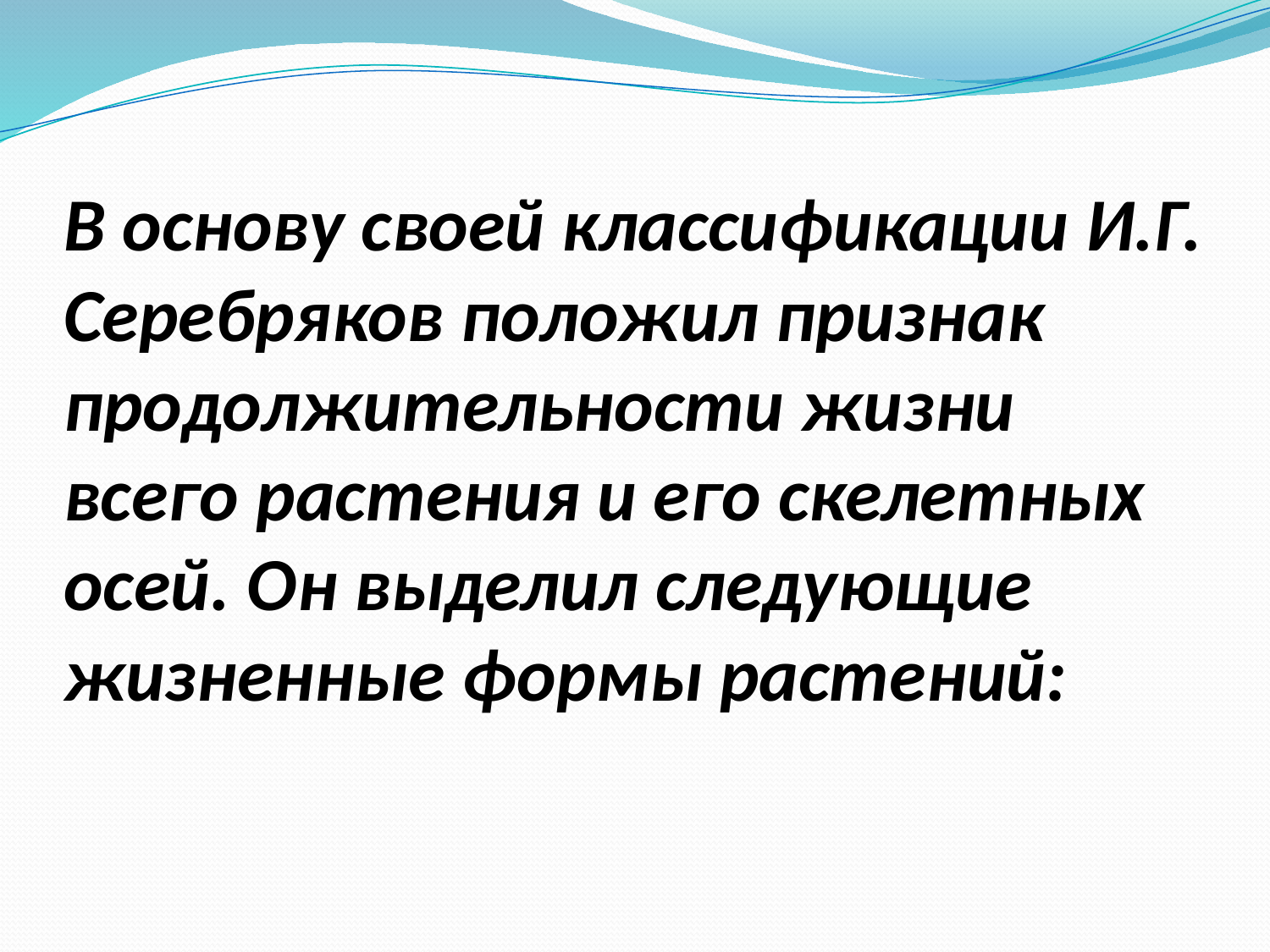

# В основу своей классификации И.Г. Серебряков положил признак продолжительности жизни всего растения и его скелетных осей. Он выделил следующие жизненные формы растений: